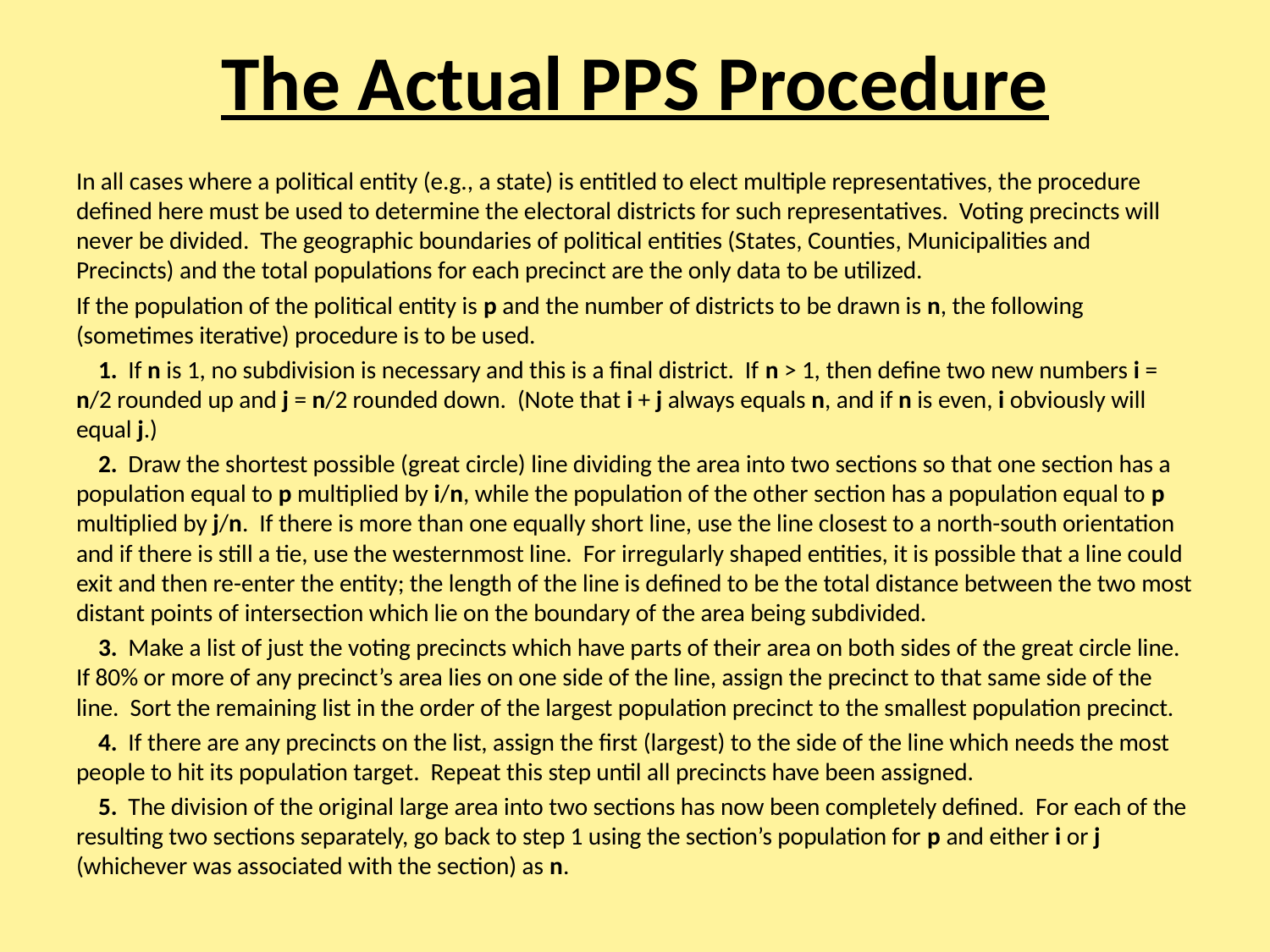

# The Actual PPS Procedure
In all cases where a political entity (e.g., a state) is entitled to elect multiple representatives, the procedure defined here must be used to determine the electoral districts for such representatives.  Voting precincts will never be divided.  The geographic boundaries of political entities (States, Counties, Municipalities and Precincts) and the total populations for each precinct are the only data to be utilized.
If the population of the political entity is p and the number of districts to be drawn is n, the following (sometimes iterative) procedure is to be used.
    1.  If n is 1, no subdivision is necessary and this is a final district.  If n > 1, then define two new numbers i = n/2 rounded up and j = n/2 rounded down.  (Note that i + j always equals n, and if n is even, i obviously will equal j.)
    2.  Draw the shortest possible (great circle) line dividing the area into two sections so that one section has a population equal to p multiplied by i/n, while the population of the other section has a population equal to p multiplied by j/n.  If there is more than one equally short line, use the line closest to a north-south orientation and if there is still a tie, use the westernmost line.  For irregularly shaped entities, it is possible that a line could exit and then re-enter the entity; the length of the line is defined to be the total distance between the two most distant points of intersection which lie on the boundary of the area being subdivided.
    3.  Make a list of just the voting precincts which have parts of their area on both sides of the great circle line.  If 80% or more of any precinct’s area lies on one side of the line, assign the precinct to that same side of the line.  Sort the remaining list in the order of the largest population precinct to the smallest population precinct.
    4.  If there are any precincts on the list, assign the first (largest) to the side of the line which needs the most people to hit its population target.  Repeat this step until all precincts have been assigned.
    5.  The division of the original large area into two sections has now been completely defined.  For each of the resulting two sections separately, go back to step 1 using the section’s population for p and either i or j (whichever was associated with the section) as n.